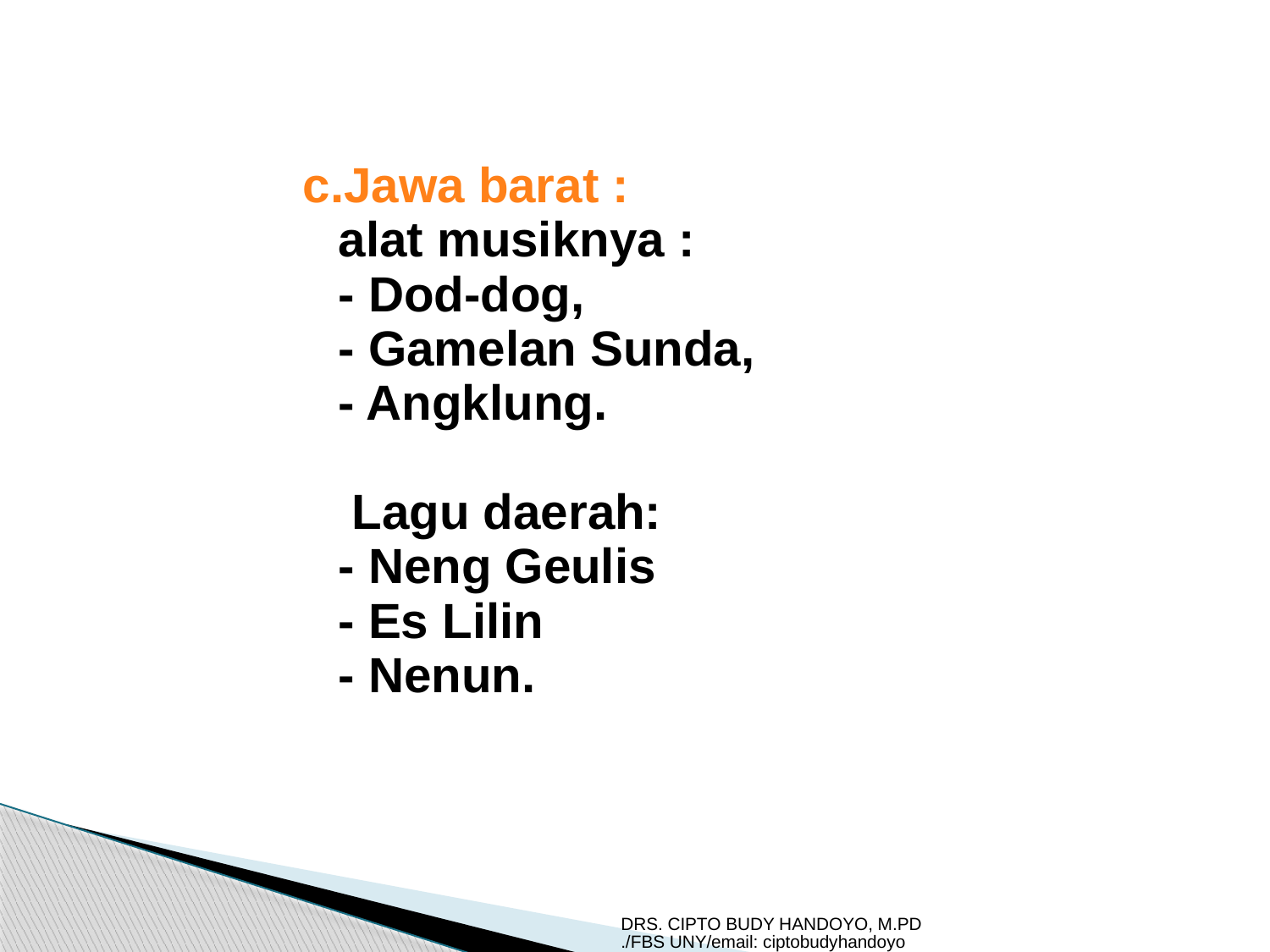

c.Jawa barat :
	alat musiknya :
	- Dod-dog,
	- Gamelan Sunda,
	- Angklung.

	 Lagu daerah:
	- Neng Geulis
	- Es Lilin
	- Nenun.

DRS. CIPTO BUDY HANDOYO, M.PD./FBS UNY/email: ciptobudyhandoyo@uny.ac.id